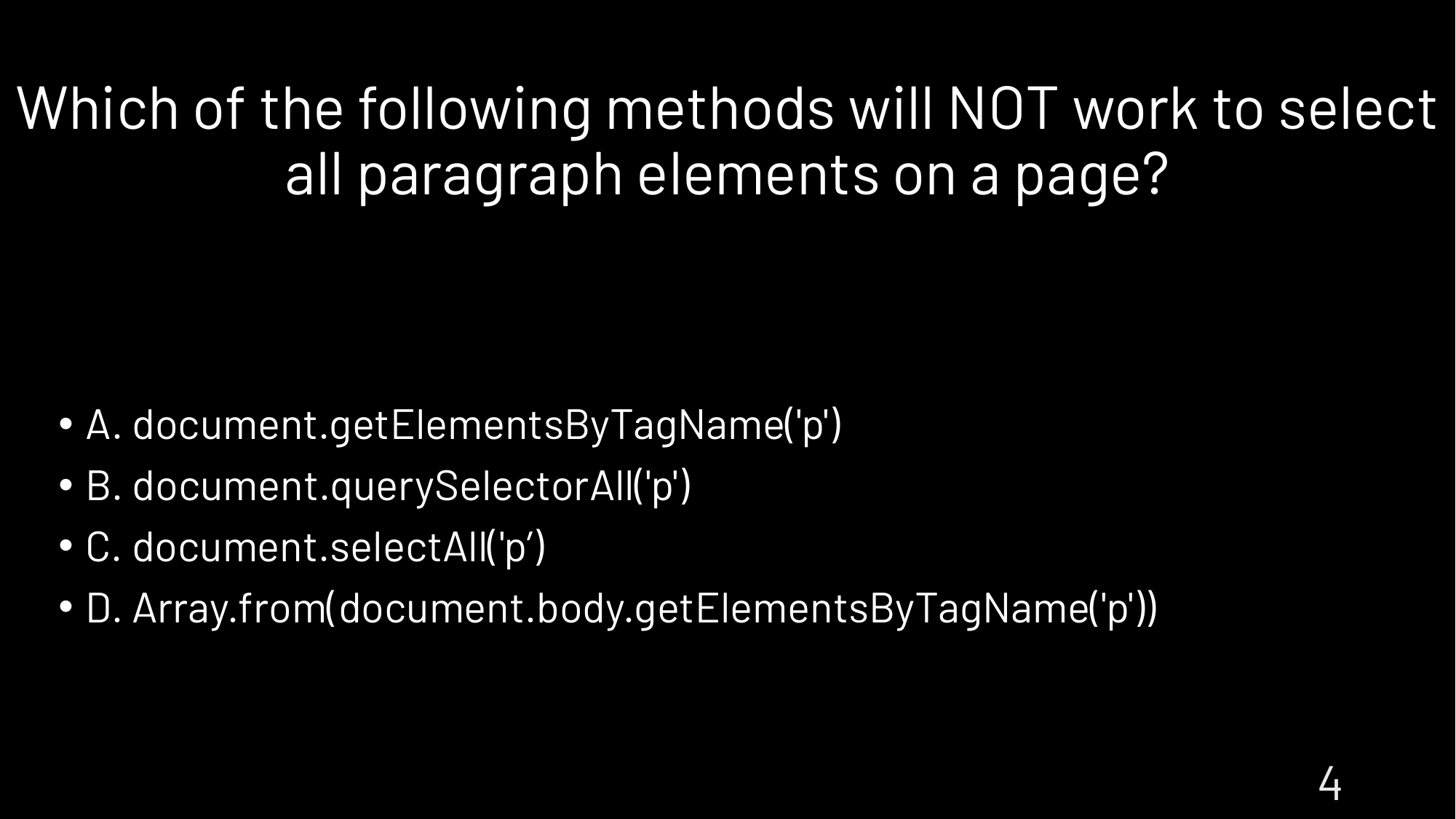

# Which of the following methods will NOT work to select all paragraph elements on a page?
A. document.getElementsByTagName('p')
B. document.querySelectorAll('p')
C. document.selectAll('p’)
D. Array.from(document.body.getElementsByTagName('p'))
4